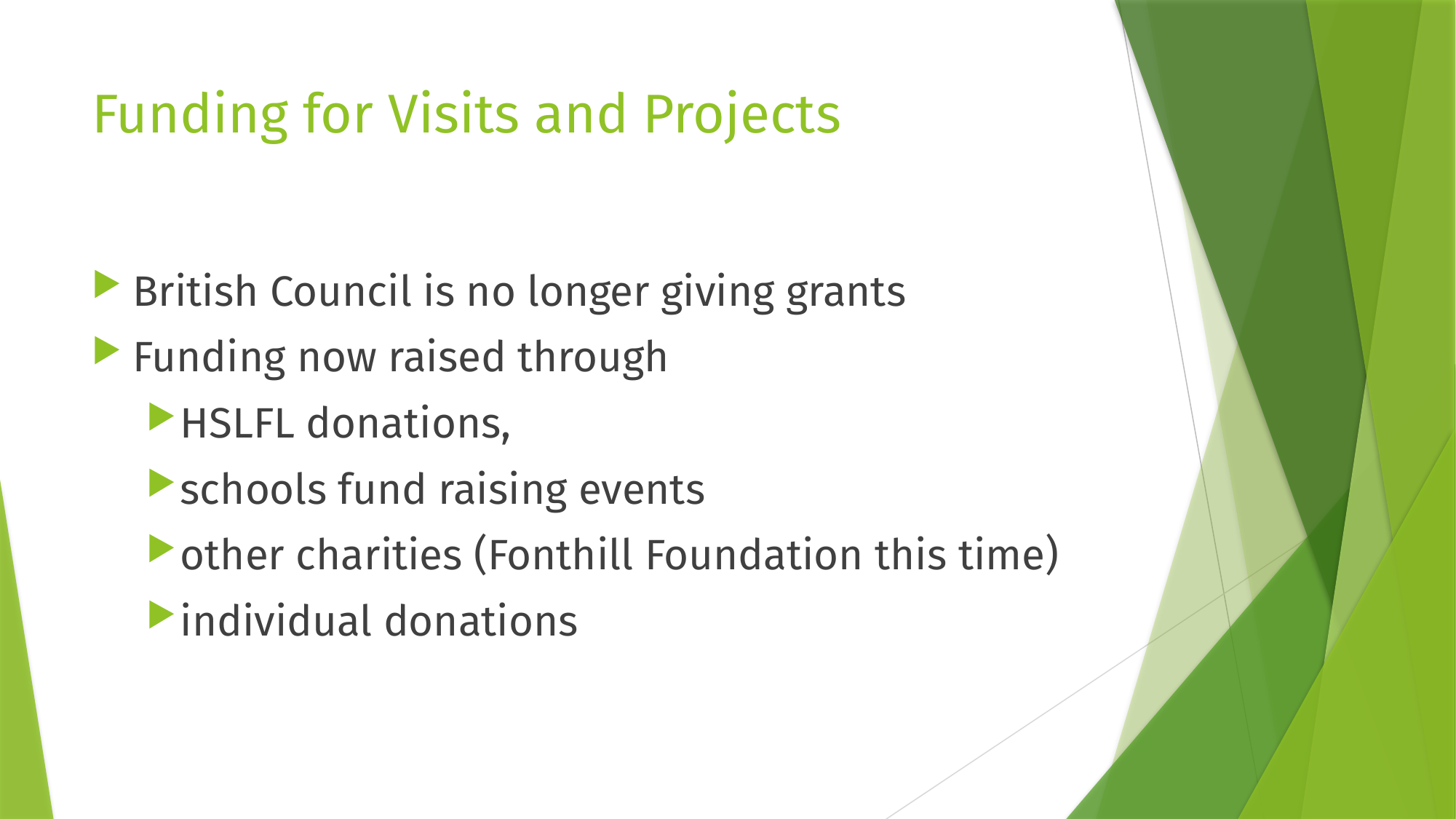

# Funding for Visits and Projects
British Council is no longer giving grants
Funding now raised through
HSLFL donations,
schools fund raising events
other charities (Fonthill Foundation this time)
individual donations